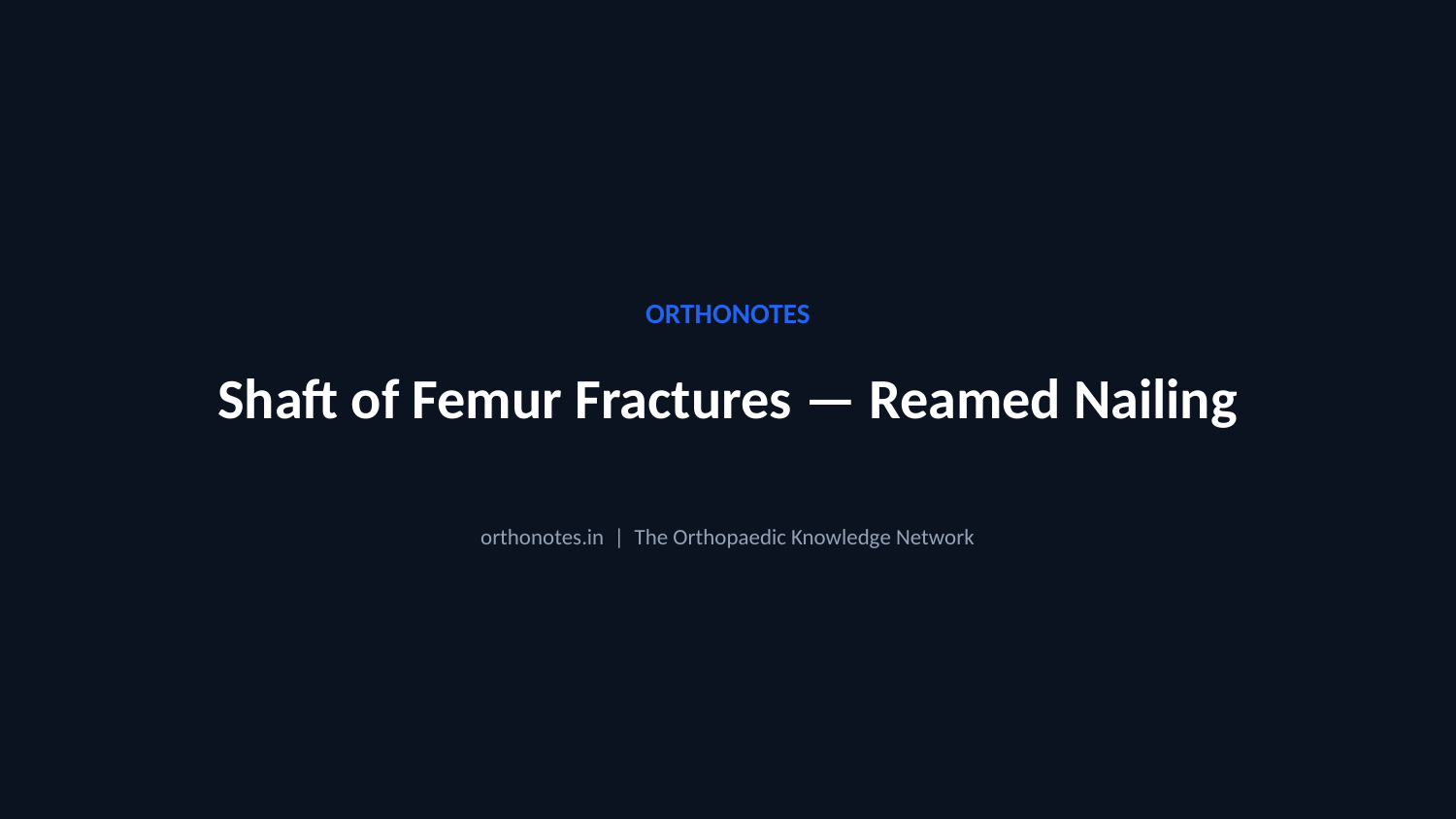

ORTHONOTES
Shaft of Femur Fractures — Reamed Nailing
orthonotes.in  |  The Orthopaedic Knowledge Network